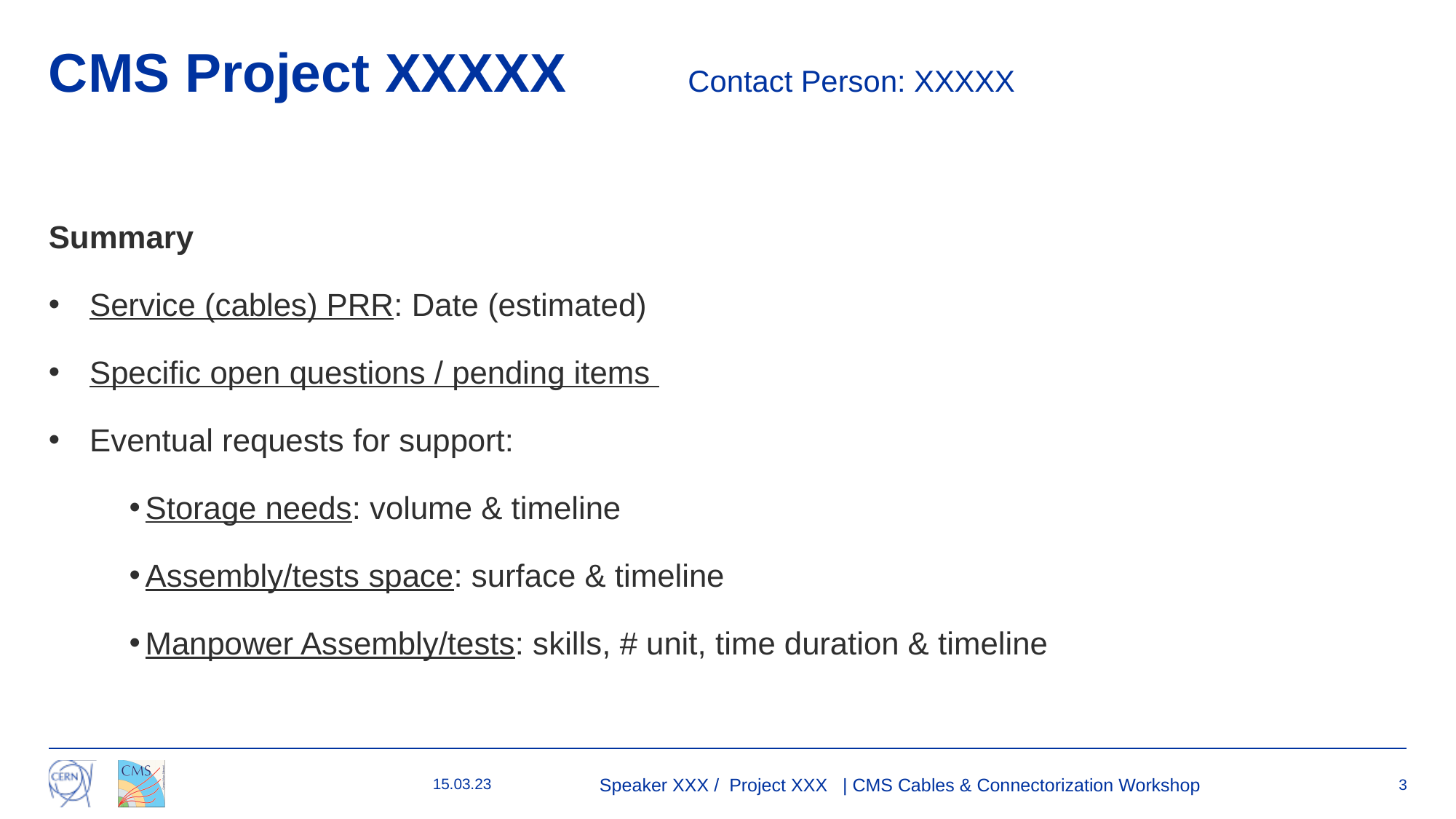

# CMS Project XXXXX        Contact Person: XXXXX
Summary
Service (cables) PRR: Date (estimated)
Specific open questions / pending items
Eventual requests for support:
Storage needs: volume & timeline
Assembly/tests space: surface & timeline
Manpower Assembly/tests: skills, # unit, time duration & timeline

15.03.23
Speaker XXX /  Project XXX   | CMS Cables & Connectorization Workshop
3